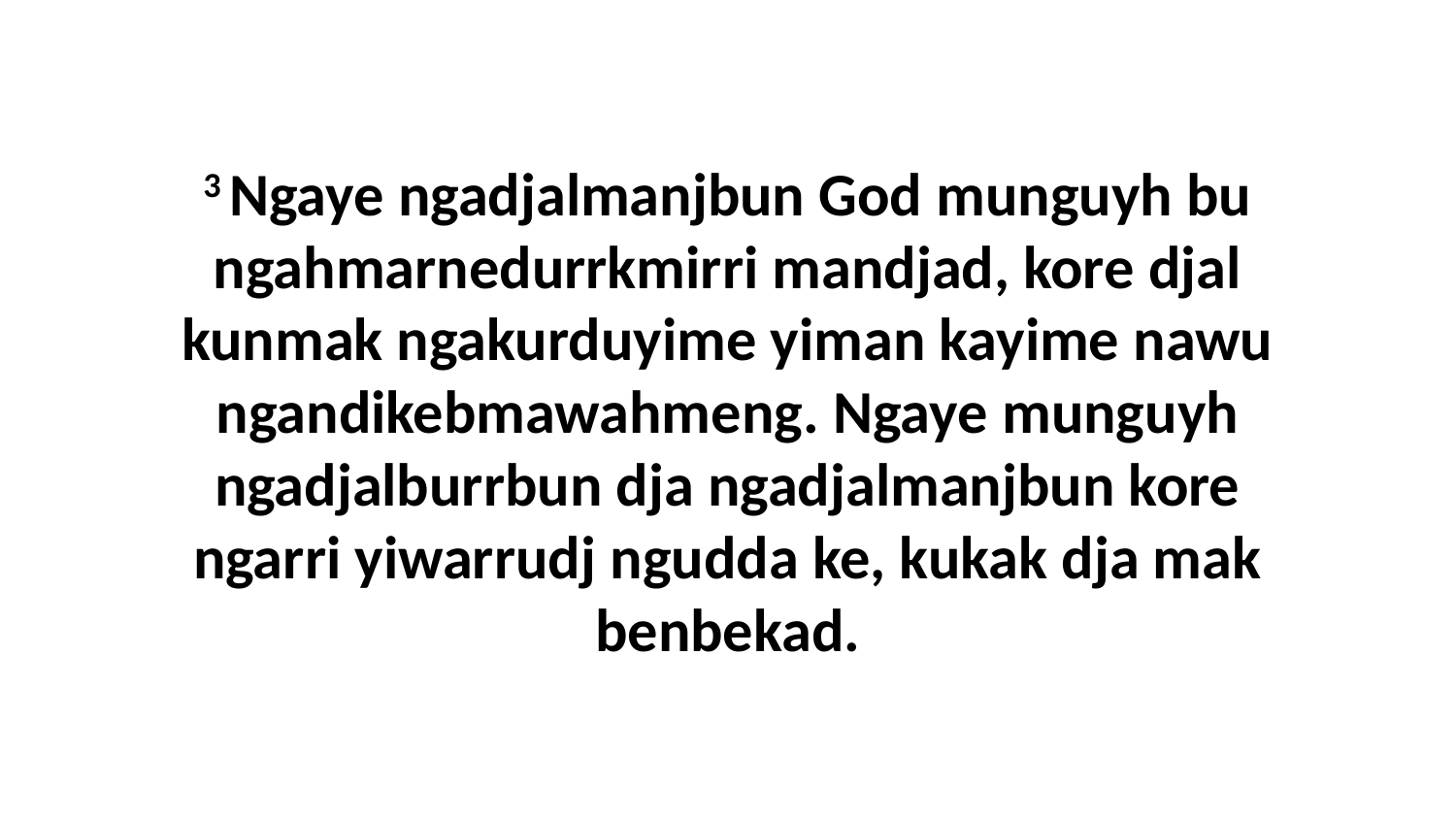

3 Ngaye ngadjalmanjbun God munguyh bu ngahmarnedurrkmirri mandjad, kore djal kunmak ngakurduyime yiman kayime nawu ngandikebmawahmeng. Ngaye munguyh ngadjalburrbun dja ngadjalmanjbun kore ngarri yiwarrudj ngudda ke, kukak dja mak benbekad.